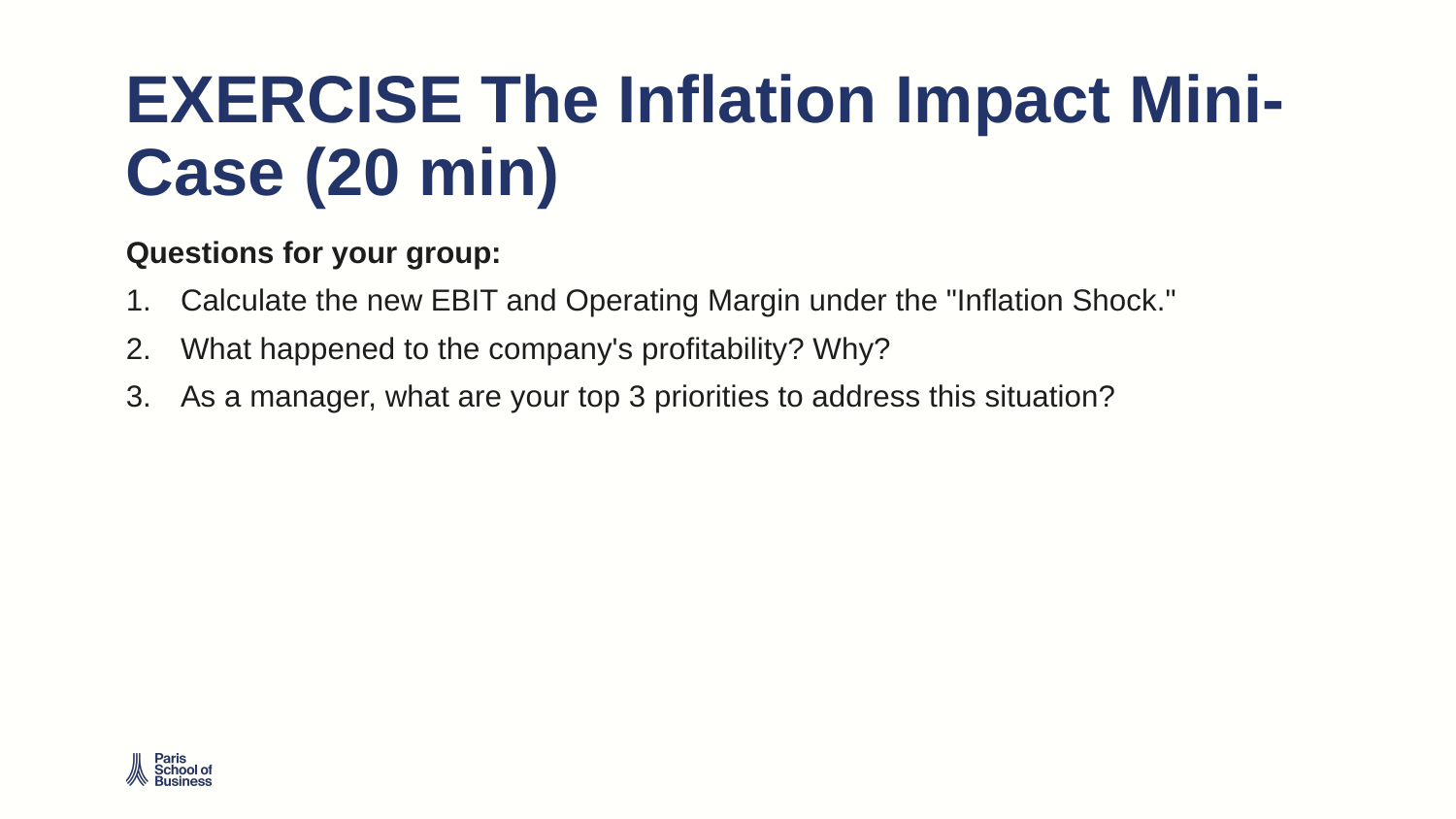

# EXERCISE The Inflation Impact Mini-Case (20 min)
Questions for your group:
Calculate the new EBIT and Operating Margin under the "Inflation Shock."
What happened to the company's profitability? Why?
As a manager, what are your top 3 priorities to address this situation?